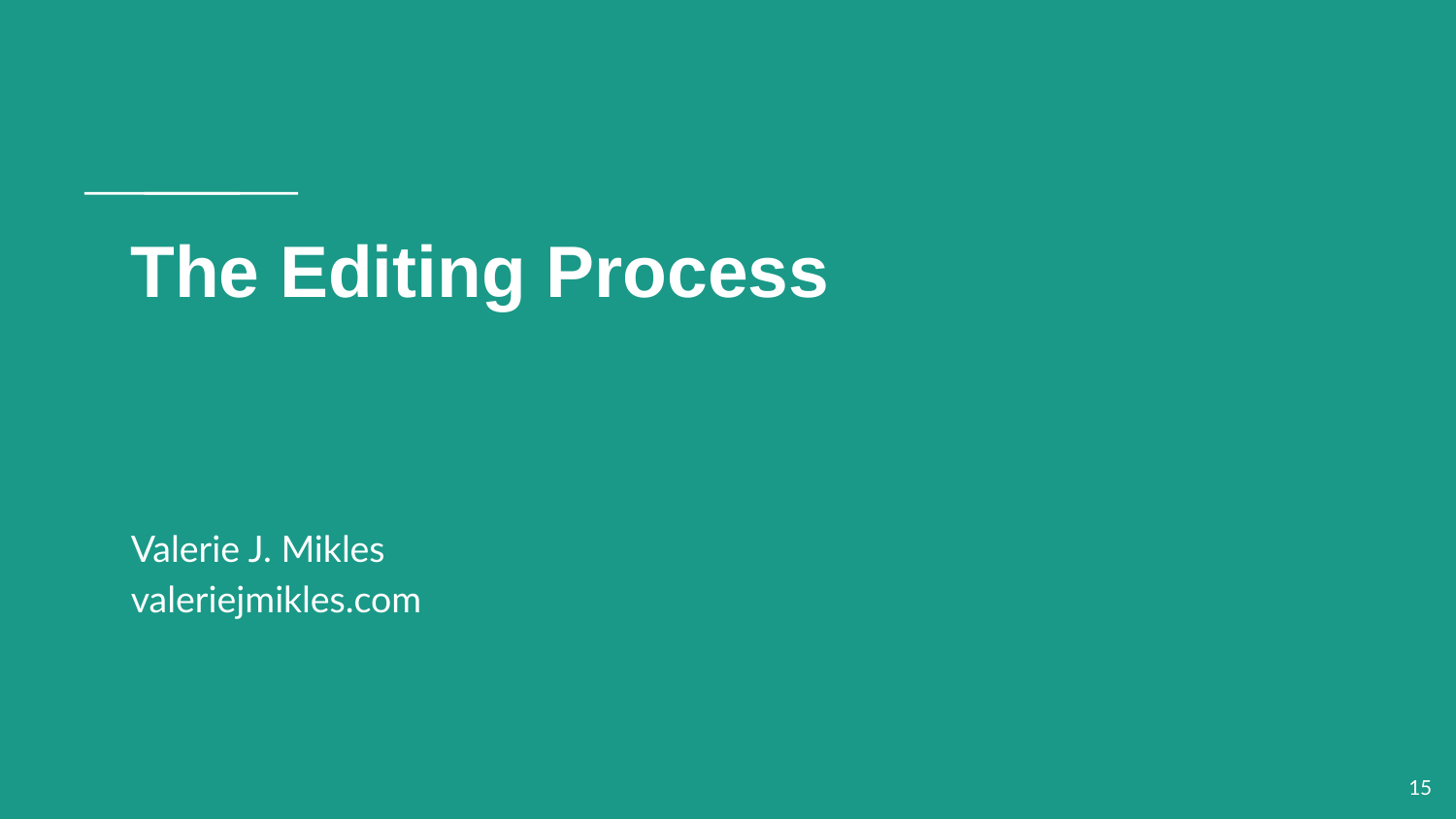

# The Editing Process
Valerie J. Mikles
valeriejmikles.com
15